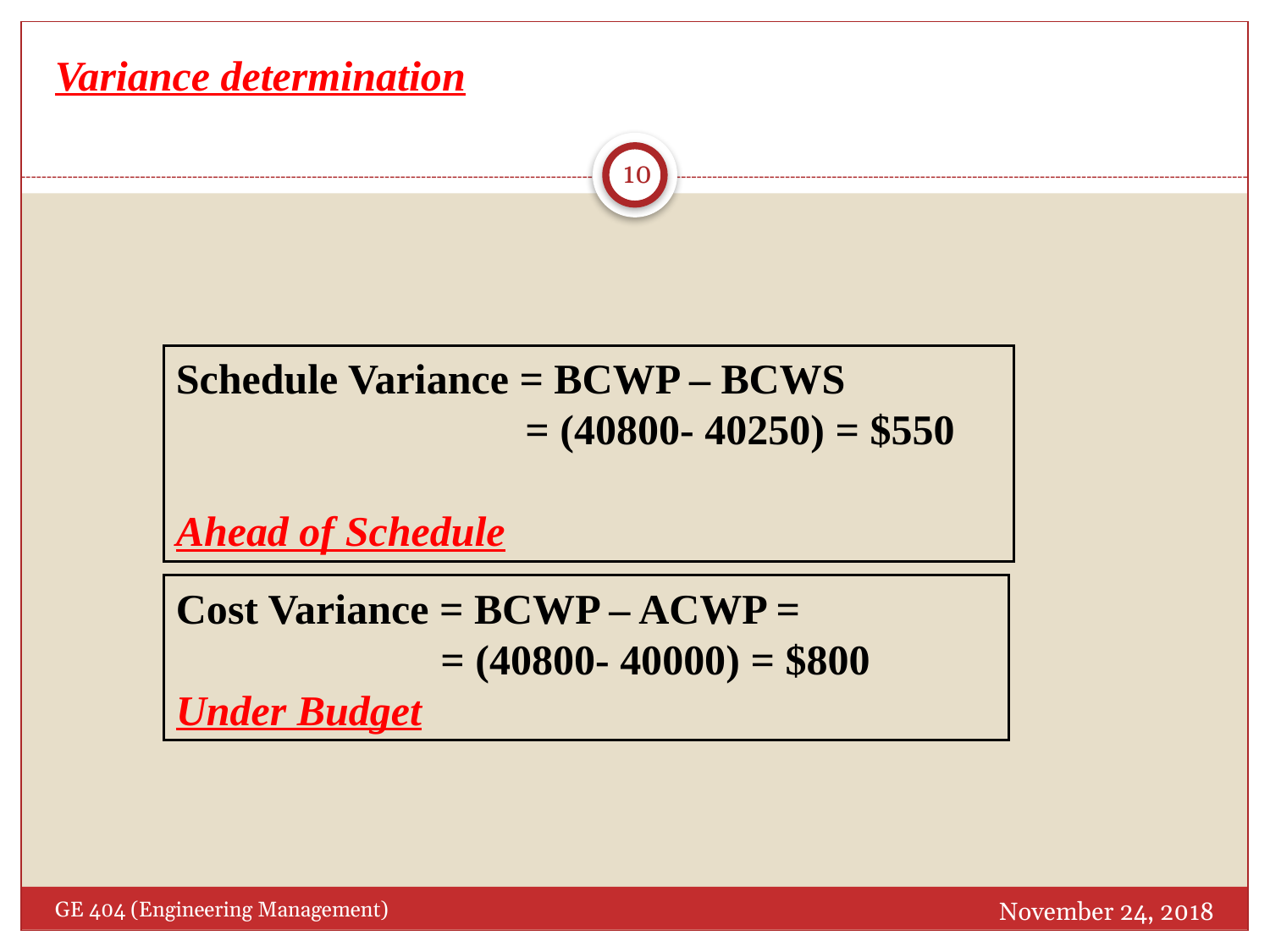

Variance determination
10
Schedule Variance = BCWP – BCWS
                                 = (40800- 40250) = $550
Ahead of Schedule
Cost Variance = BCWP – ACWP =
                         = (40800- 40000) = $800
Under Budget
November 24, 2018
GE 404 (Engineering Management)